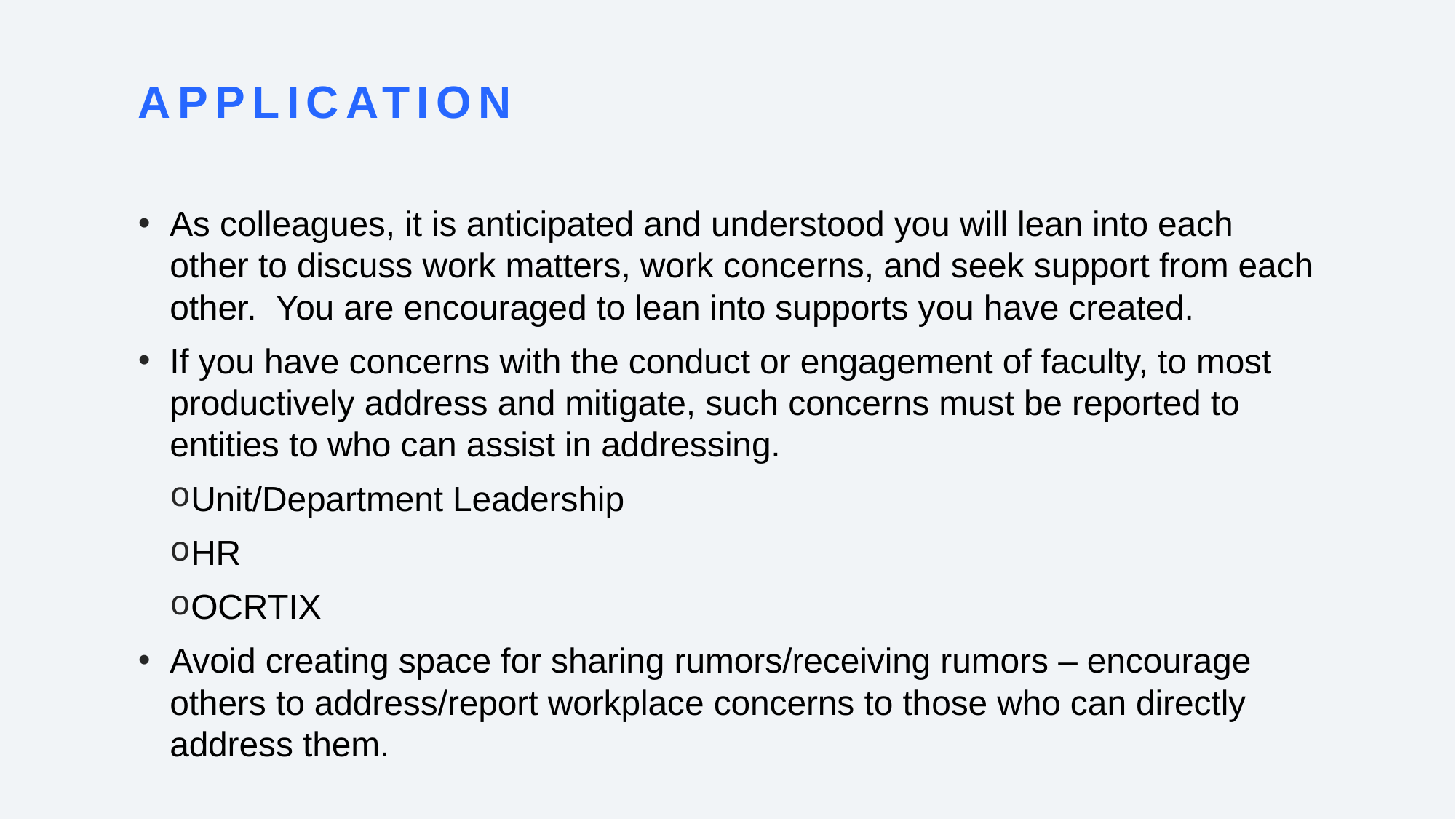

# Application

As colleagues, it is anticipated and understood you will lean into each other to discuss work matters, work concerns, and seek support from each other.  You are encouraged to lean into supports you have created.
If you have concerns with the conduct or engagement of faculty, to most productively address and mitigate, such concerns must be reported to entities to who can assist in addressing.
Unit/Department Leadership
HR
OCRTIX
Avoid creating space for sharing rumors/receiving rumors – encourage others to address/report workplace concerns to those who can directly address them.